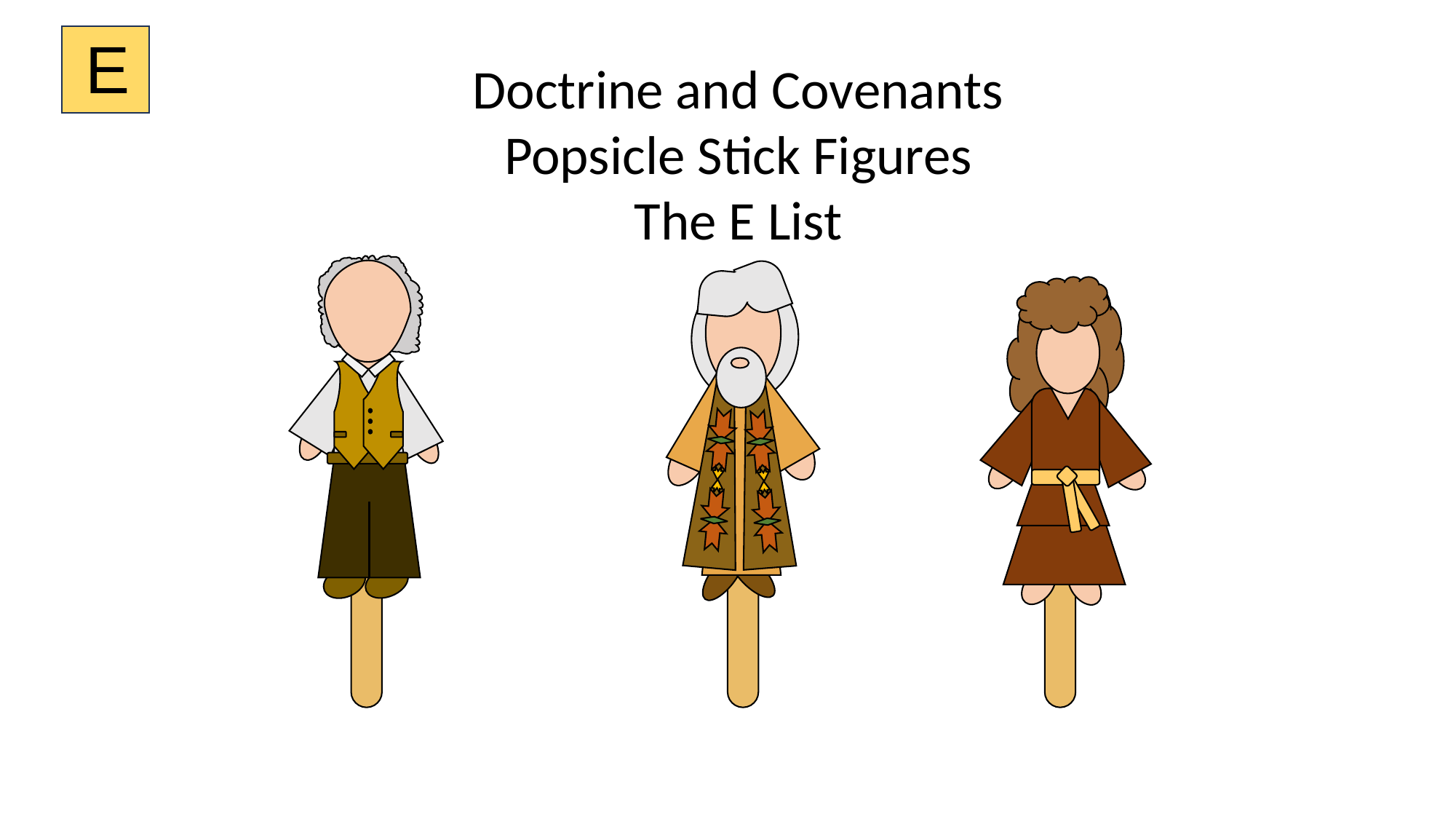

E

Doctrine and Covenants
Popsicle Stick Figures
The E List